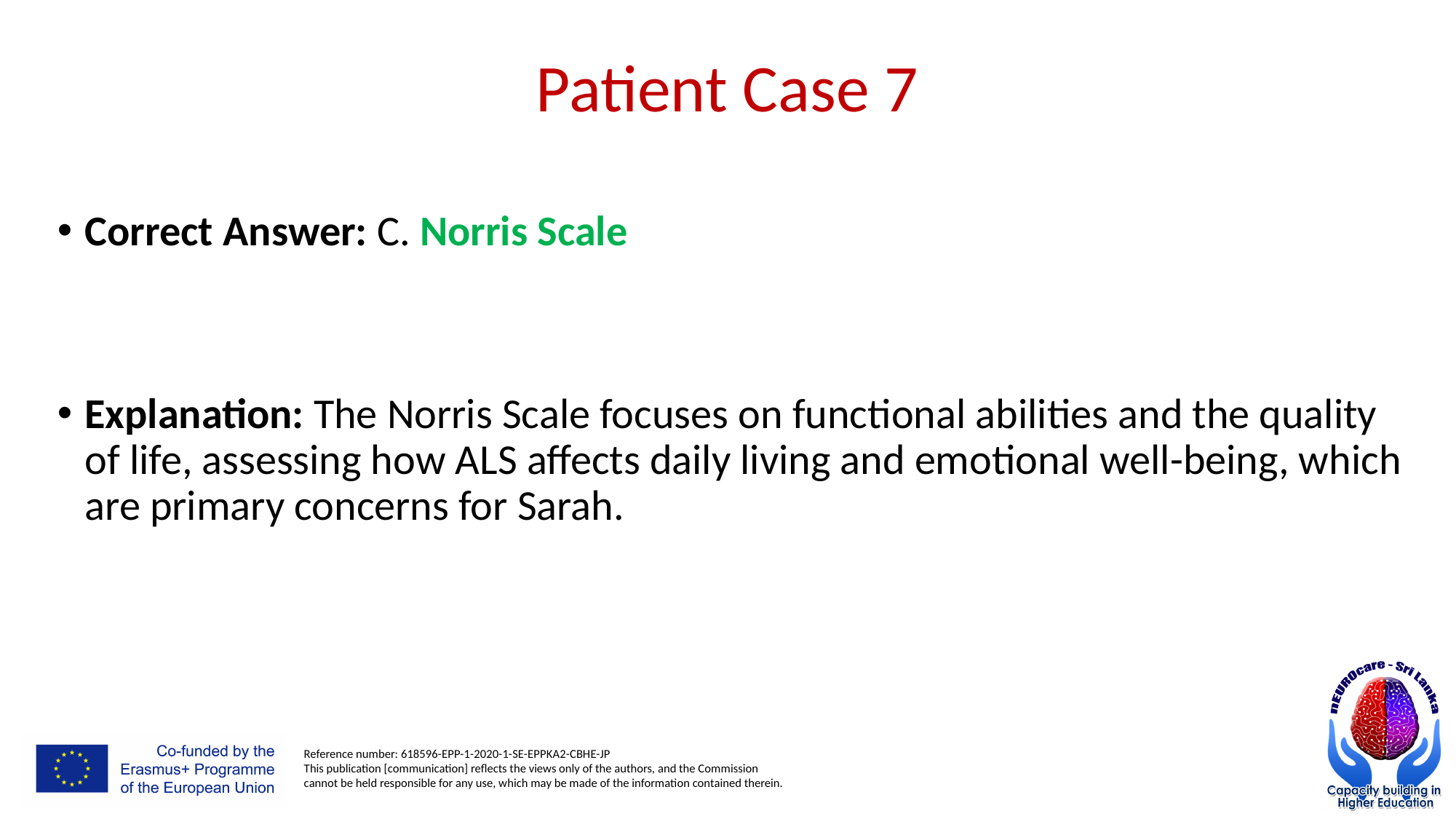

# Patient Case 7

Correct Answer: C. Norris Scale

Explanation: The Norris Scale focuses on functional abilities and the quality of life, assessing how ALS affects daily living and emotional well-being, which are primary concerns for Sarah.